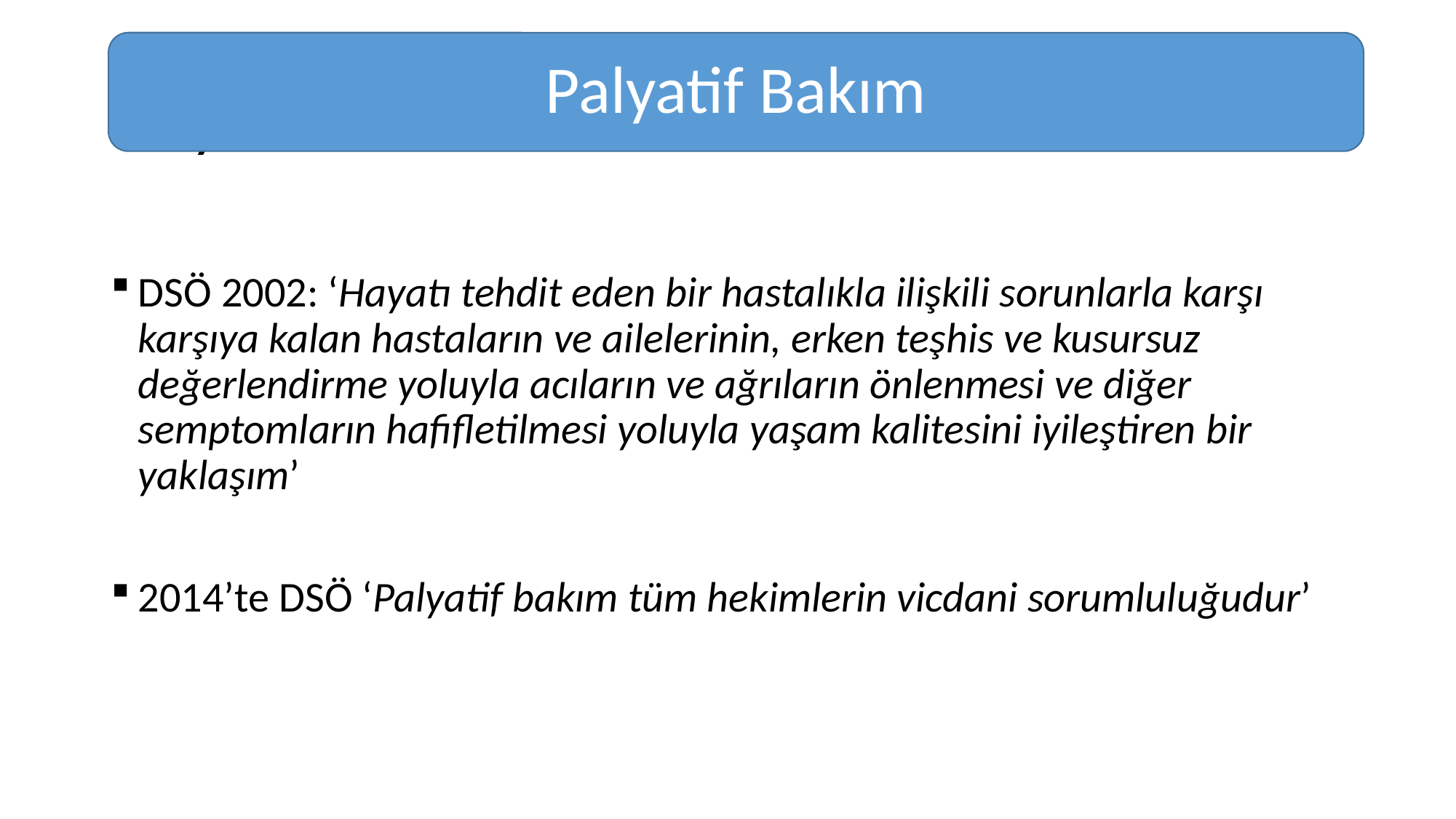

Palyatif Bakım
# Palyatif Bakım Tanım
DSÖ 2002: ‘Hayatı tehdit eden bir hastalıkla ilişkili sorunlarla karşı karşıya kalan hastaların ve ailelerinin, erken teşhis ve kusursuz değerlendirme yoluyla acıların ve ağrıların önlenmesi ve diğer semptomların hafifletilmesi yoluyla yaşam kalitesini iyileştiren bir yaklaşım’

2014’te DSÖ ‘Palyatif bakım tüm hekimlerin vicdani sorumluluğudur’